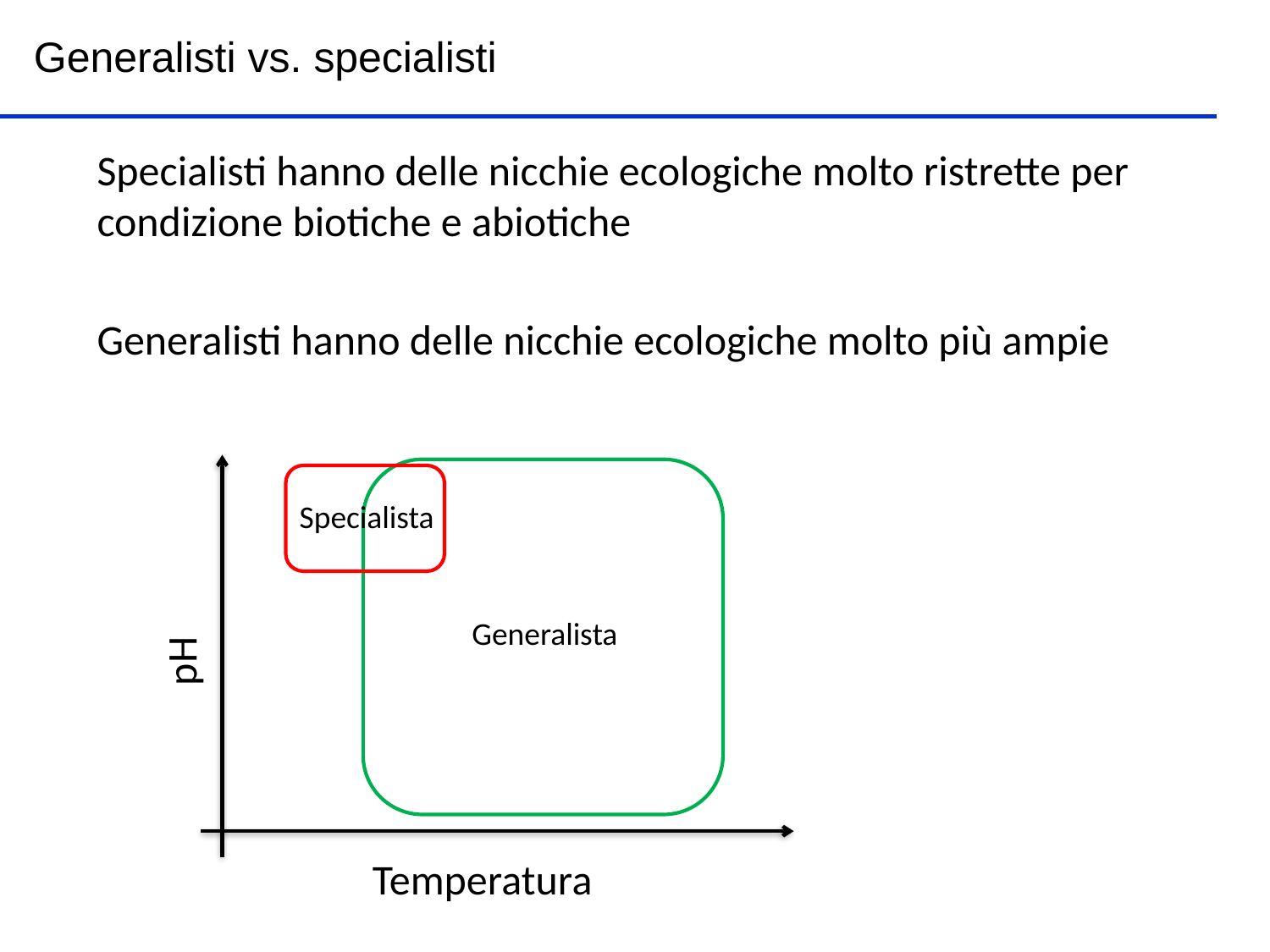

Generalisti vs. specialisti
Specialisti hanno delle nicchie ecologiche molto ristrette per condizione biotiche e abiotiche
Generalisti hanno delle nicchie ecologiche molto più ampie

Specialista
Generalista
pH
Temperatura